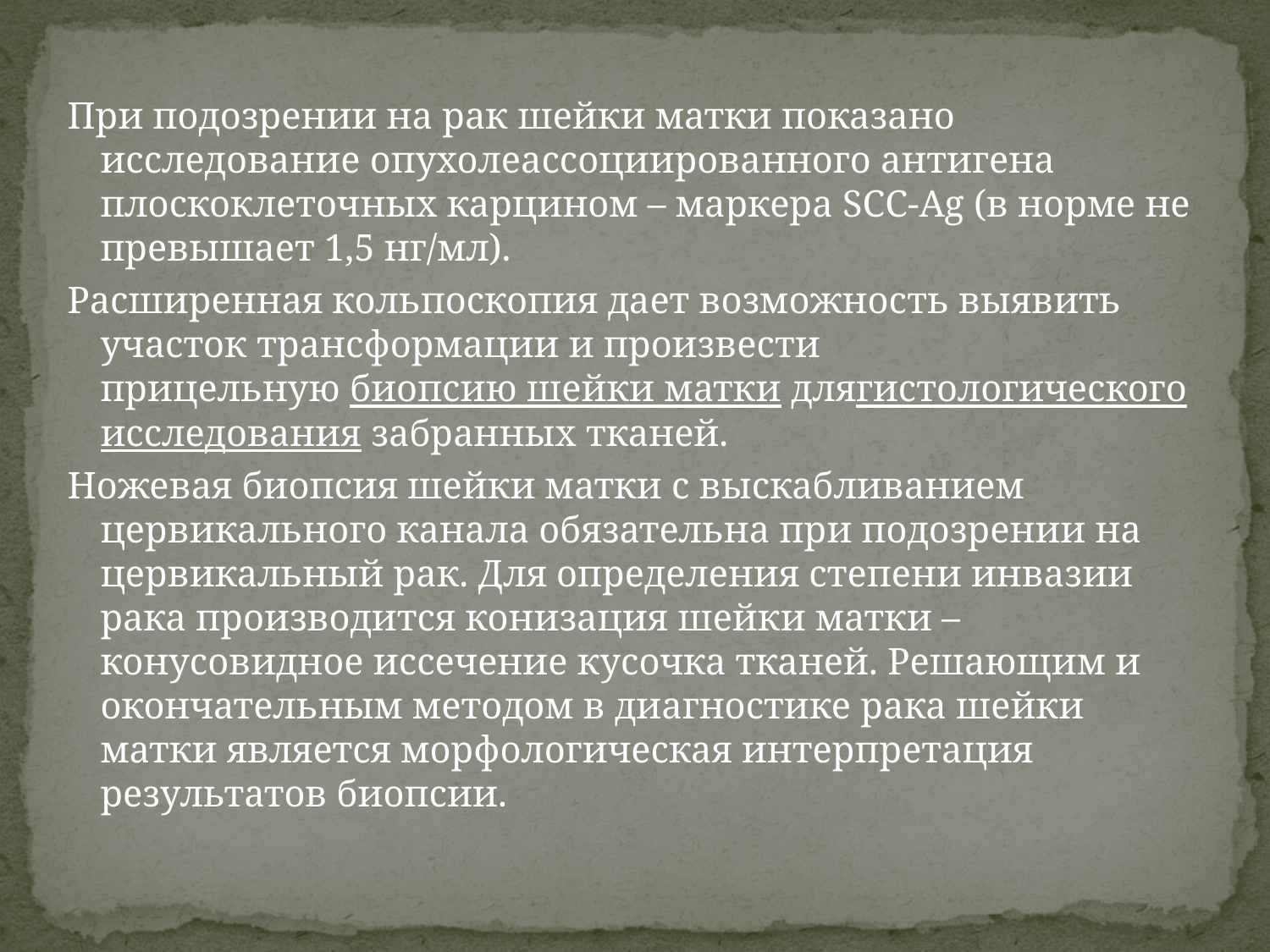

При подозрении на рак шейки матки показано исследование опухолеассоциированного антигена плоскоклеточных карцином – маркера SCC-Ag (в норме не превышает 1,5 нг/мл).
Расширенная кольпоскопия дает возможность выявить участок трансформации и произвести прицельную биопсию шейки матки длягистологического исследования забранных тканей.
Ножевая биопсия шейки матки с выскабливанием цервикального канала обязательна при подозрении на цервикальный рак. Для определения степени инвазии рака производится конизация шейки матки – конусовидное иссечение кусочка тканей. Решающим и окончательным методом в диагностике рака шейки матки является морфологическая интерпретация результатов биопсии.